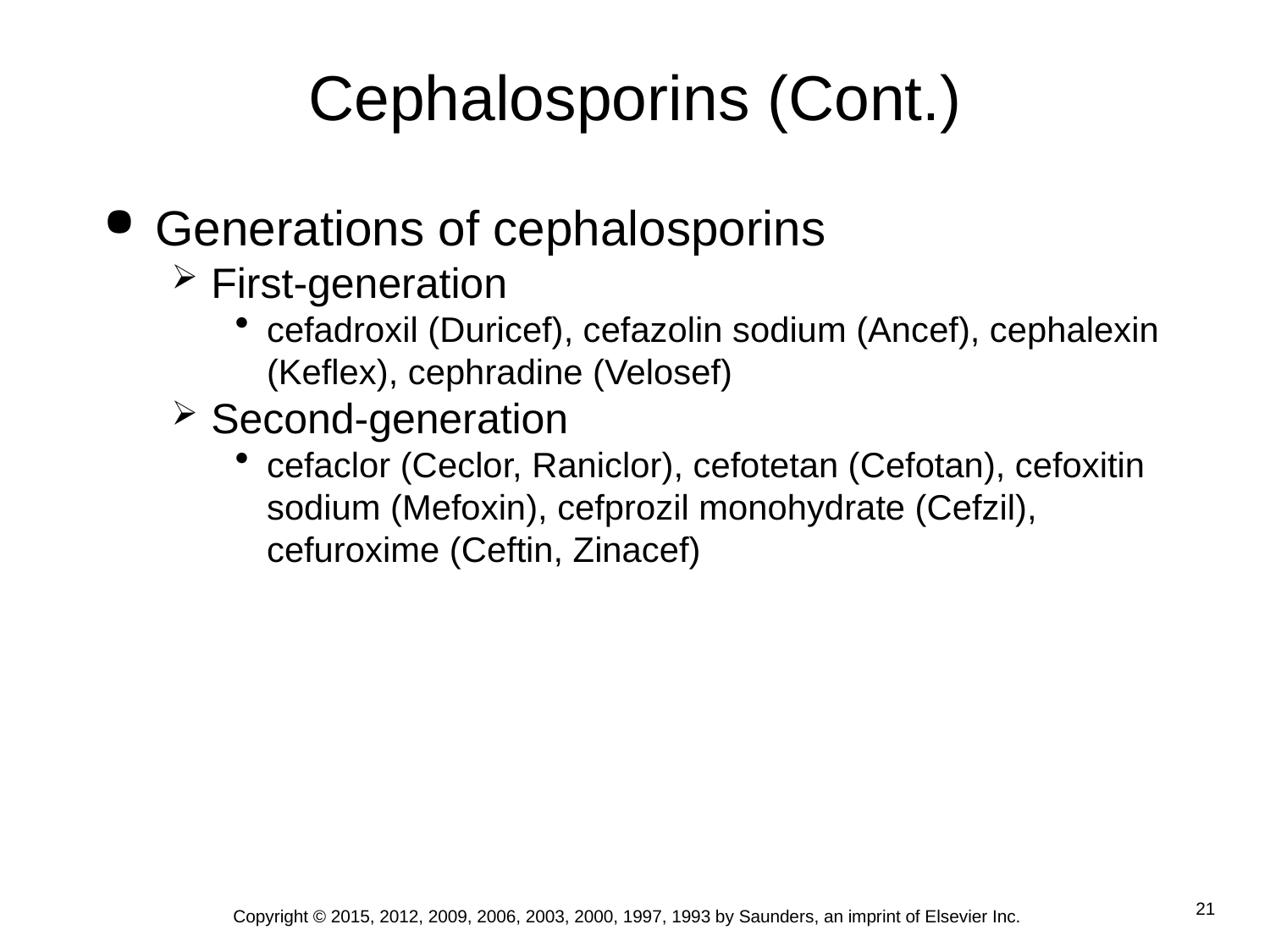

# Cephalosporins (Cont.)
Generations of cephalosporins
First-generation
cefadroxil (Duricef), cefazolin sodium (Ancef), cephalexin (Keflex), cephradine (Velosef)
Second-generation
cefaclor (Ceclor, Raniclor), cefotetan (Cefotan), cefoxitin sodium (Mefoxin), cefprozil monohydrate (Cefzil), cefuroxime (Ceftin, Zinacef)

Copyright © 2015, 2012, 2009, 2006, 2003, 2000, 1997, 1993 by Saunders, an imprint of Elsevier Inc.